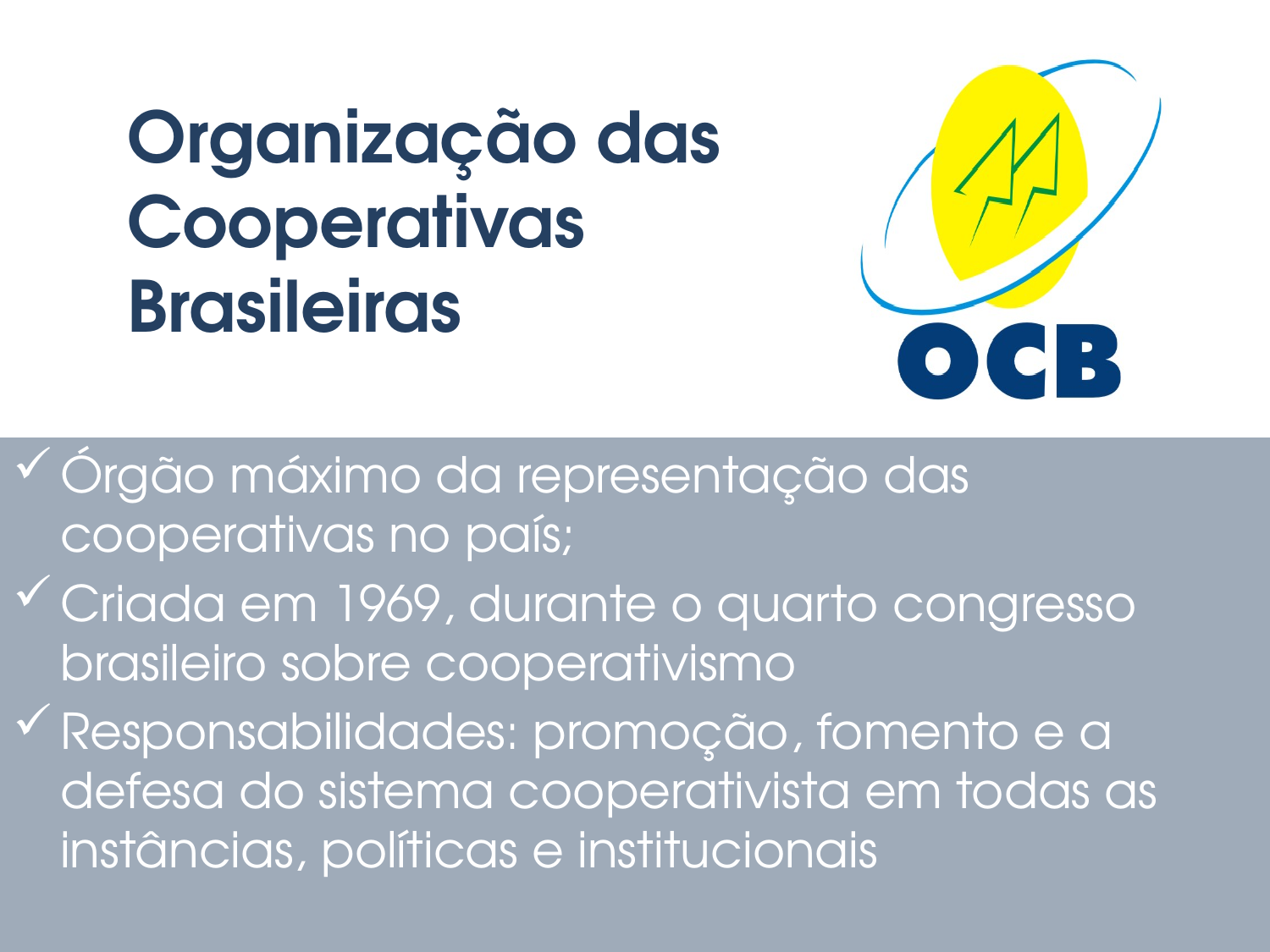

Organização das Cooperativas Brasileiras
Órgão máximo da representação das cooperativas no país;
Criada em 1969, durante o quarto congresso brasileiro sobre cooperativismo
Responsabilidades: promoção, fomento e a defesa do sistema cooperativista em todas as instâncias, políticas e institucionais